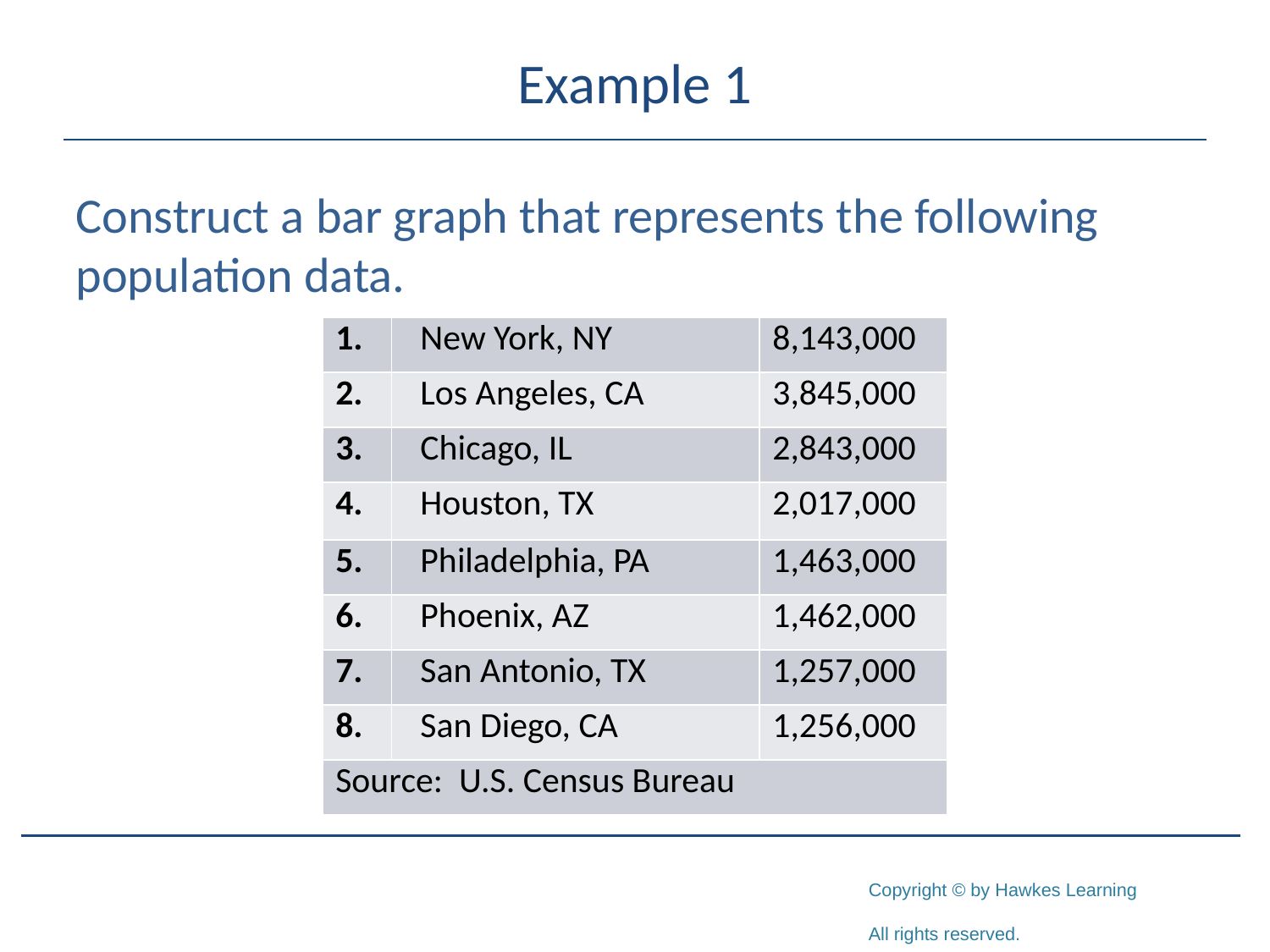

# Example 1
Construct a bar graph that represents the following population data.
| 1. | New York, NY | 8,143,000 |
| --- | --- | --- |
| 2. | Los Angeles, CA | 3,845,000 |
| 3. | Chicago, IL | 2,843,000 |
| 4. | Houston, TX | 2,017,000 |
| 5. | Philadelphia, PA | 1,463,000 |
| 6. | Phoenix, AZ | 1,462,000 |
| 7. | San Antonio, TX | 1,257,000 |
| 8. | San Diego, CA | 1,256,000 |
| Source: U.S. Census Bureau |  |  |